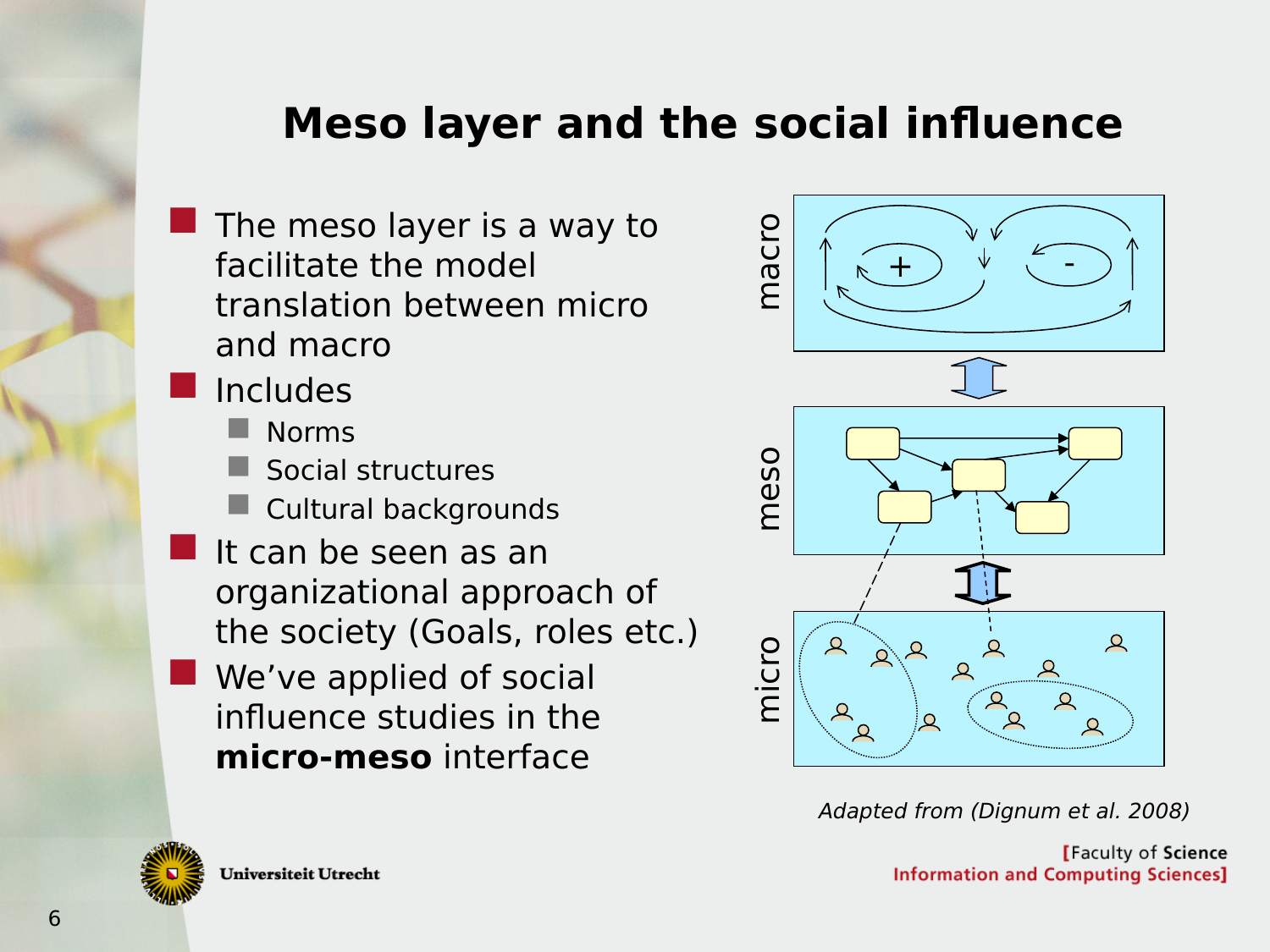

# Meso layer and the social influence

The meso layer is a way to facilitate the model translation between micro and macro
Includes
Norms
Social structures
Cultural backgrounds
It can be seen as an organizational approach of the society (Goals, roles etc.)
We’ve applied of social influence studies in the micro-meso interface

-
macro

+

meso

micro

Adapted from (Dignum et al. 2008)